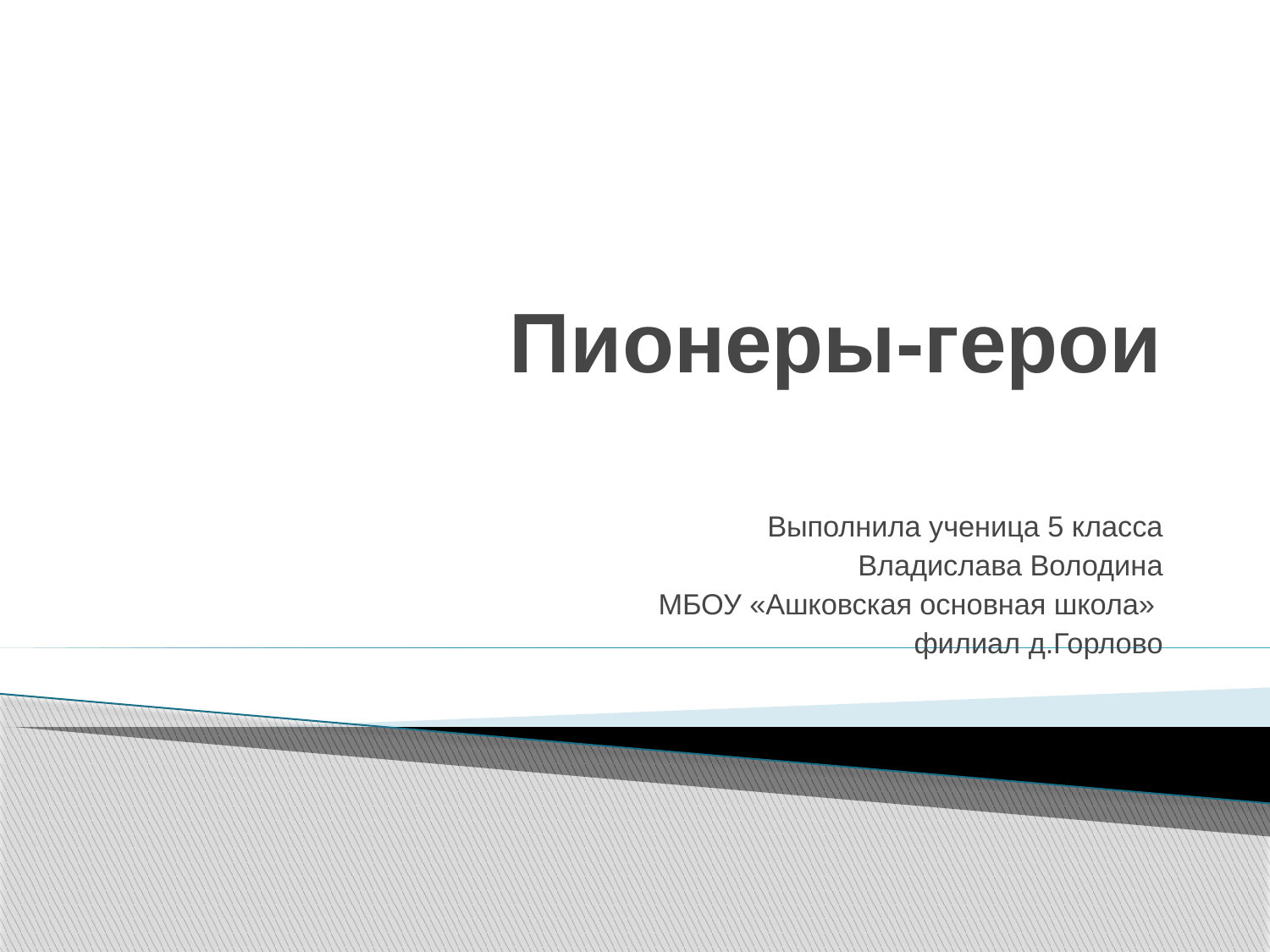

# Пионеры-герои
Выполнила ученица 5 класса
Владислава Володина
МБОУ «Ашковская основная школа»
филиал д.Горлово